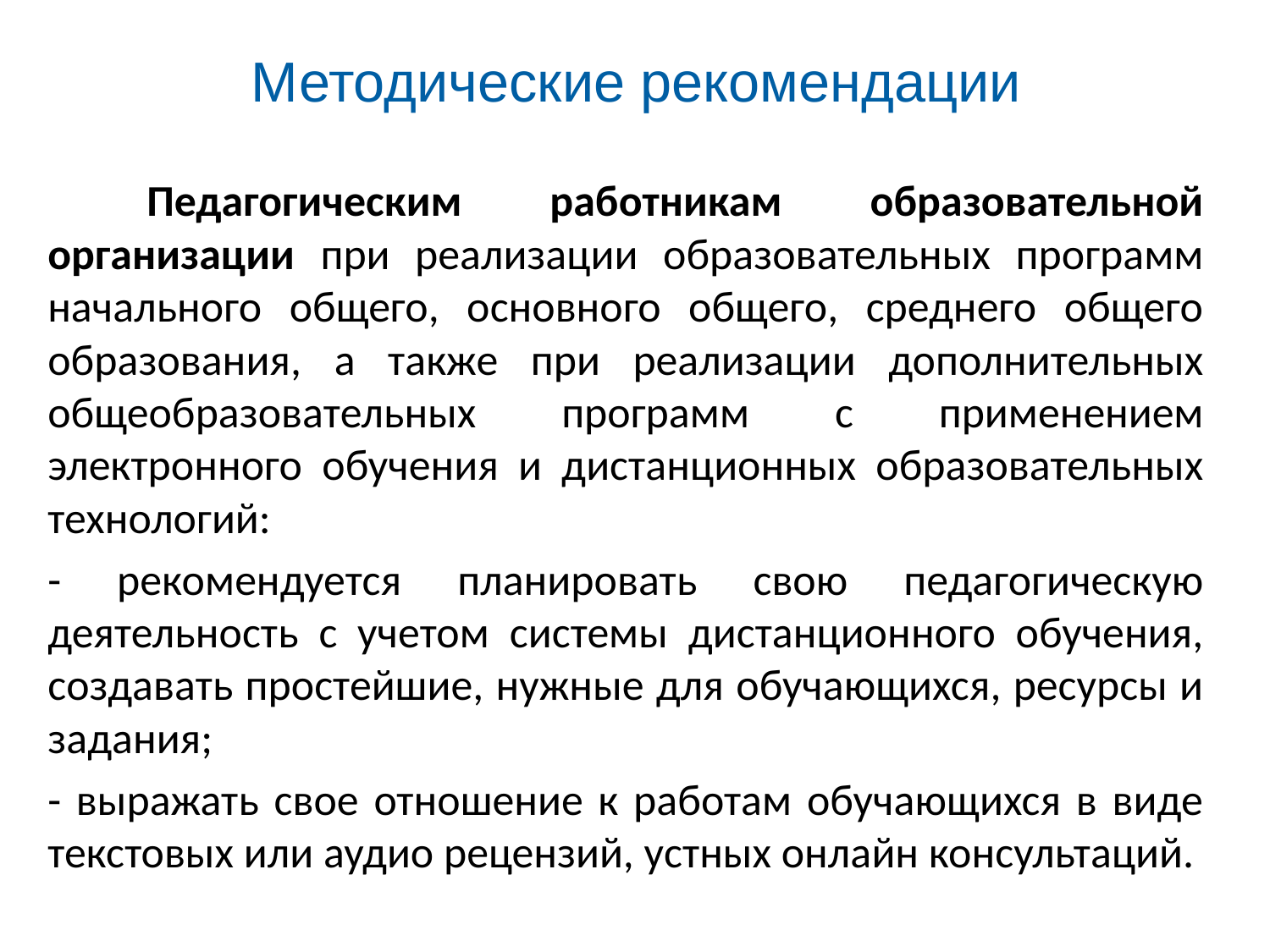

# Методические рекомендации
	Педагогическим работникам образовательной организации при реализации образовательных программ начального общего, основного общего, среднего общего образования, а также при реализации дополнительных общеобразовательных программ с применением электронного обучения и дистанционных образовательных технологий:
- рекомендуется планировать свою педагогическую деятельность с учетом системы дистанционного обучения, создавать простейшие, нужные для обучающихся, ресурсы и задания;
- выражать свое отношение к работам обучающихся в виде текстовых или аудио рецензий, устных онлайн консультаций.